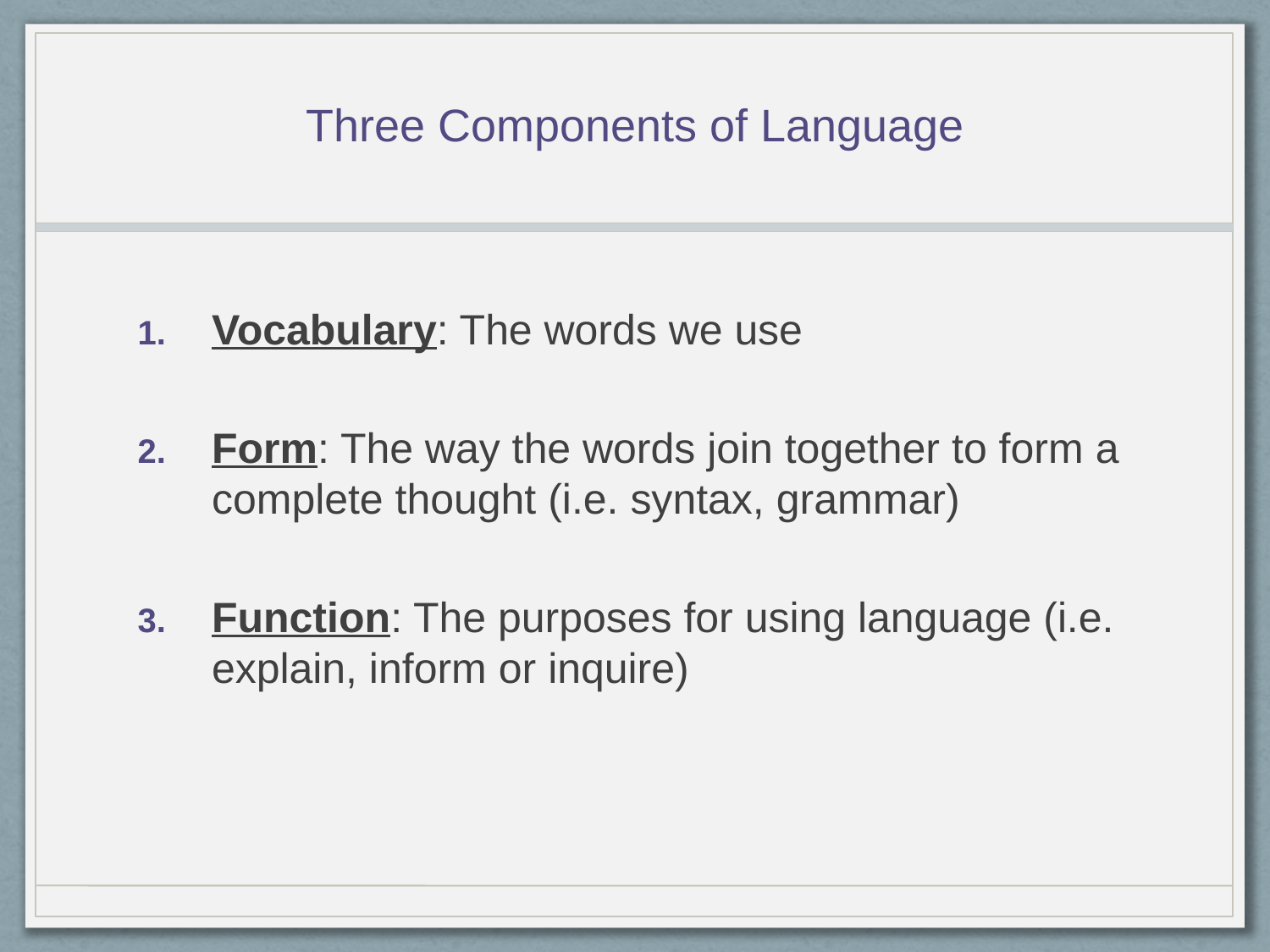

# Three Components of Language
Vocabulary: The words we use

Form: The way the words join together to form a complete thought (i.e. syntax, grammar)

Function: The purposes for using language (i.e. explain, inform or inquire)